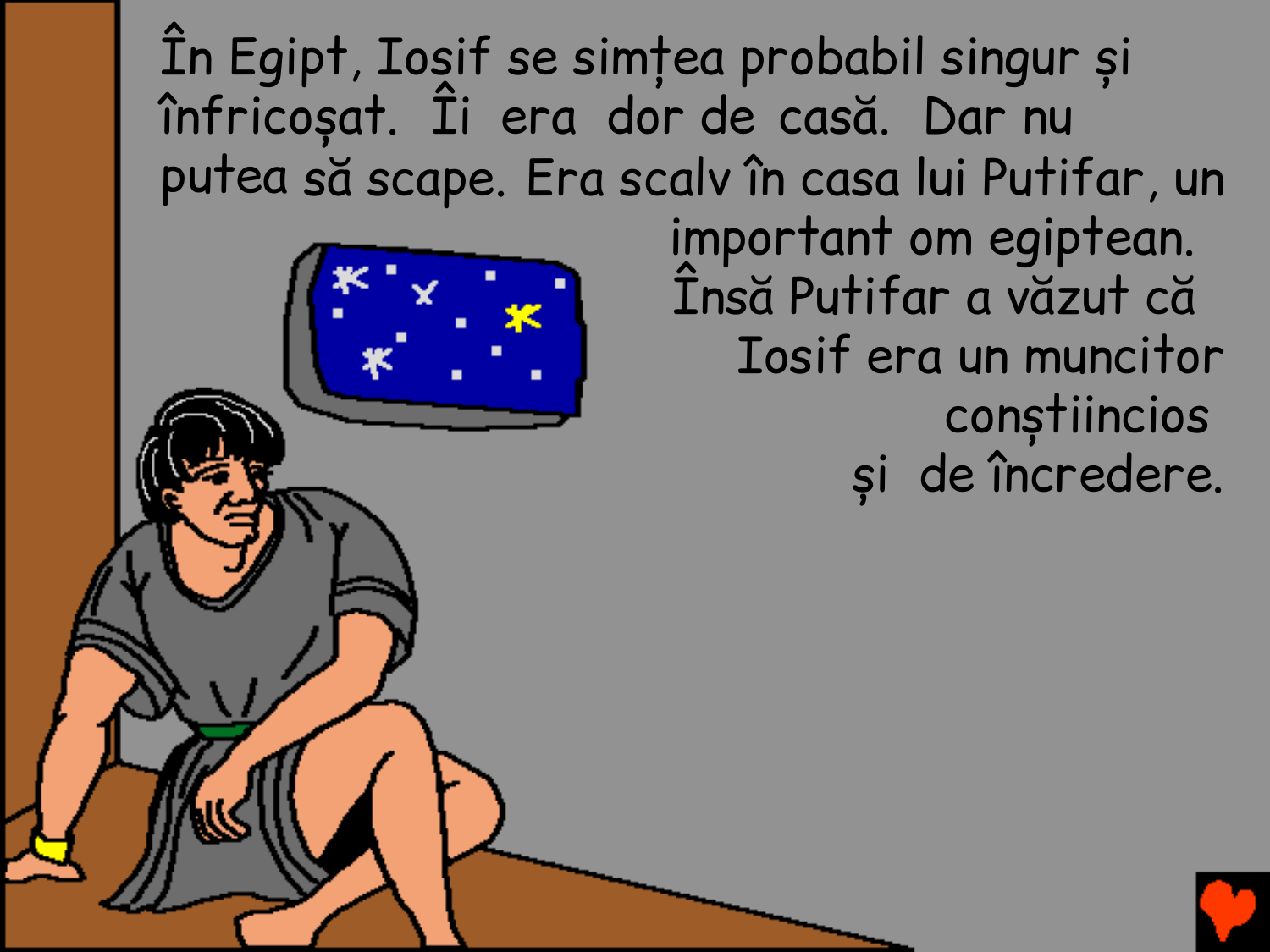

În Egipt, Iosif se simţea probabil singur şi  înfricoşat.	Îi  era  dor de casă.	Dar nu putea
să scape.
Era scalv în casa lui Putifar, un important om egiptean.
Însă Putifar a văzut că
Iosif era un muncitor conştiincios
şi  de încredere.